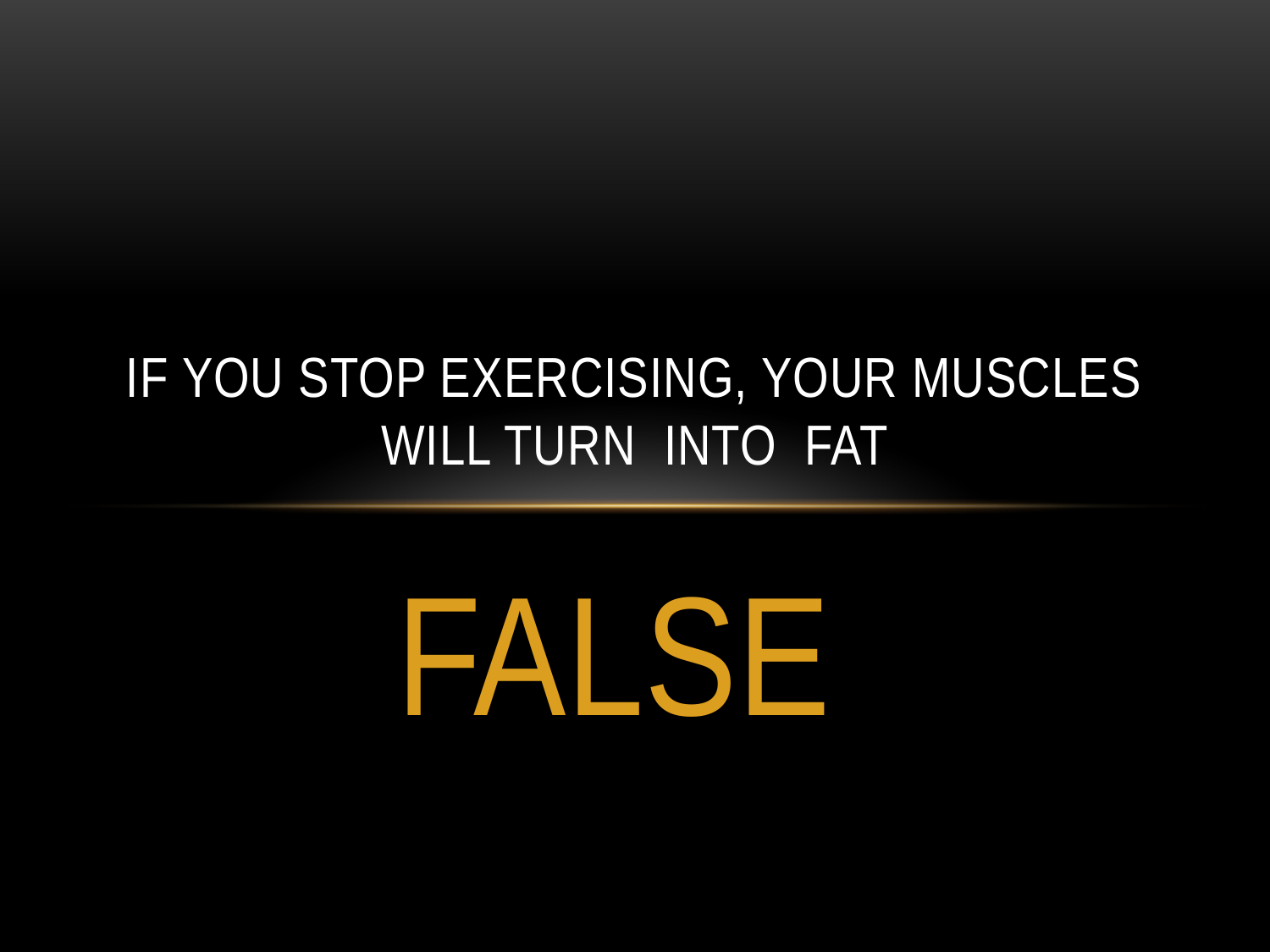

# If you stop exercising, your muscles will turn  into  fat
FALSE